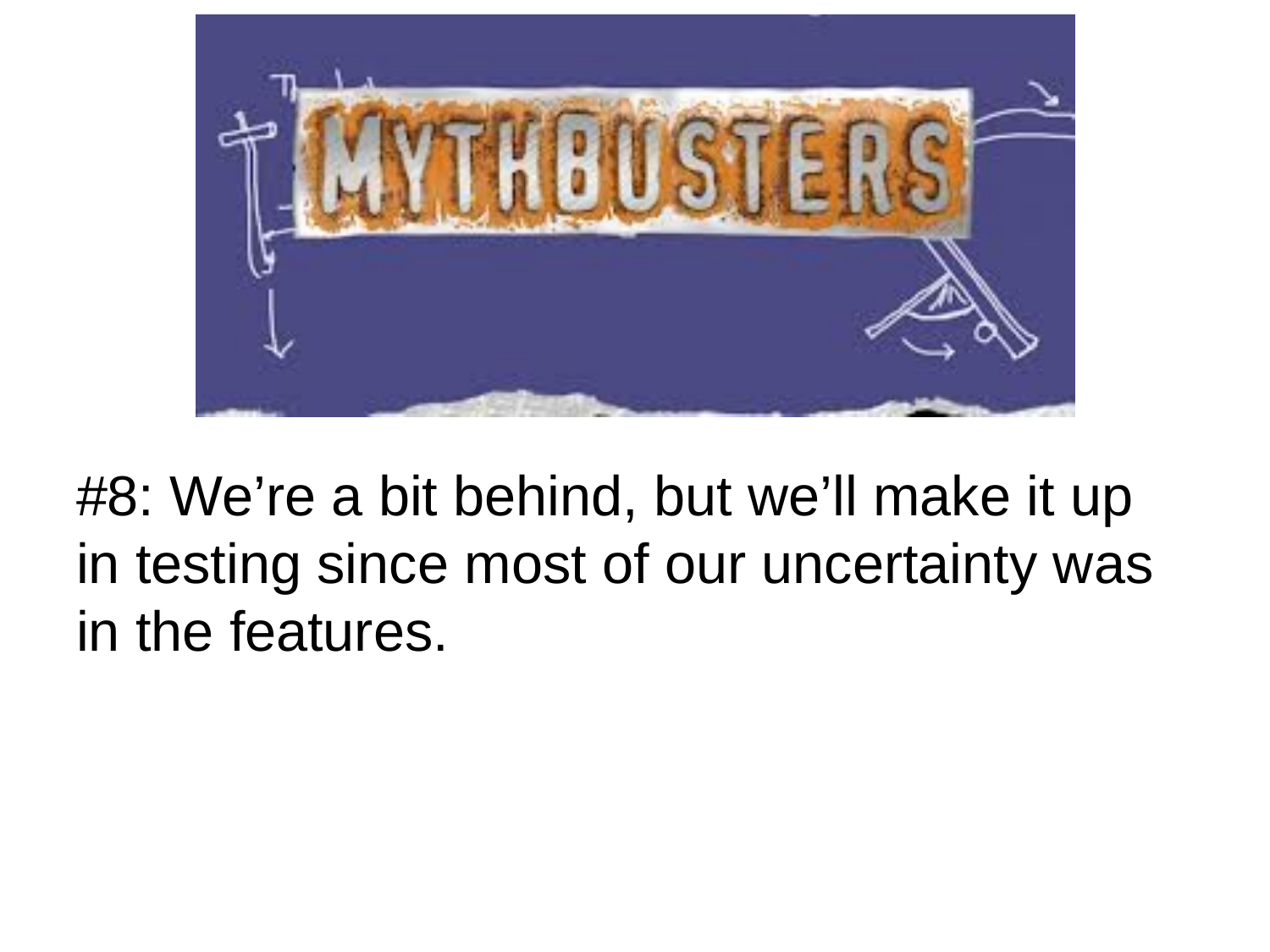

#8: We’re a bit behind, but we’ll make it up in testing since most of our uncertainty was in the features.